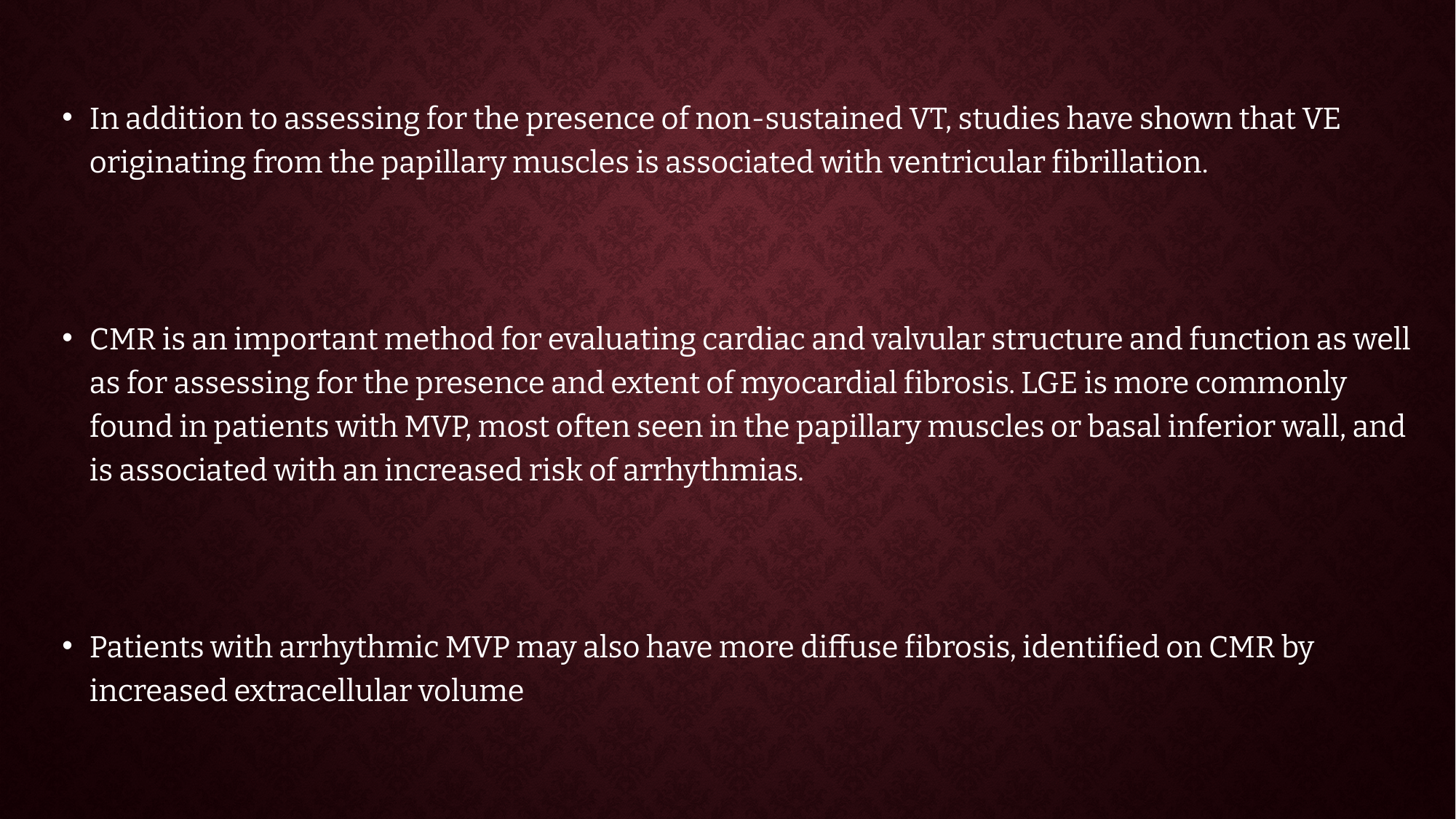

In addition to assessing for the presence of non-sustained VT, studies have shown that VE originating from the papillary muscles is associated with ventricular fibrillation.

CMR is an important method for evaluating cardiac and valvular structure and function as well as for assessing for the presence and extent of myocardial fibrosis. LGE is more commonly found in patients with MVP, most often seen in the papillary muscles or basal inferior wall, and is associated with an increased risk of arrhythmias.

Patients with arrhythmic MVP may also have more diffuse fibrosis, identified on CMR by increased extracellular volume